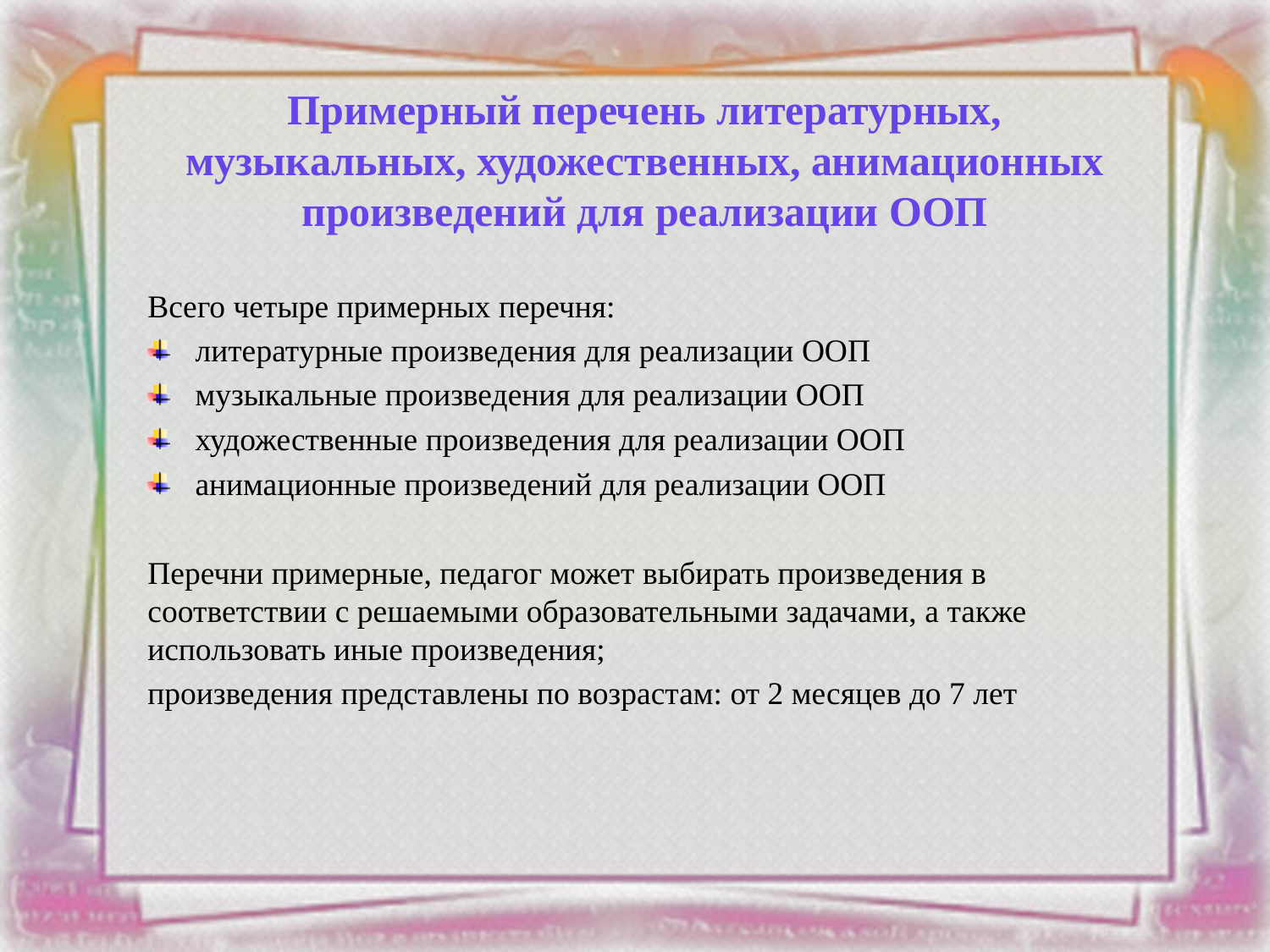

Примерный перечень литературных, музыкальных, художественных, анимационных произведений для реализации ООП

Всего четыре примерных перечня:
литературные произведения для реализации ООП
музыкальные произведения для реализации ООП
художественные произведения для реализации ООП
анимационные произведений для реализации ООП

Перечни примерные, педагог может выбирать произведения в соответствии с решаемыми образовательными задачами, а также использовать иные произведения;
произведения представлены по возрастам: от 2 месяцев до 7 лет